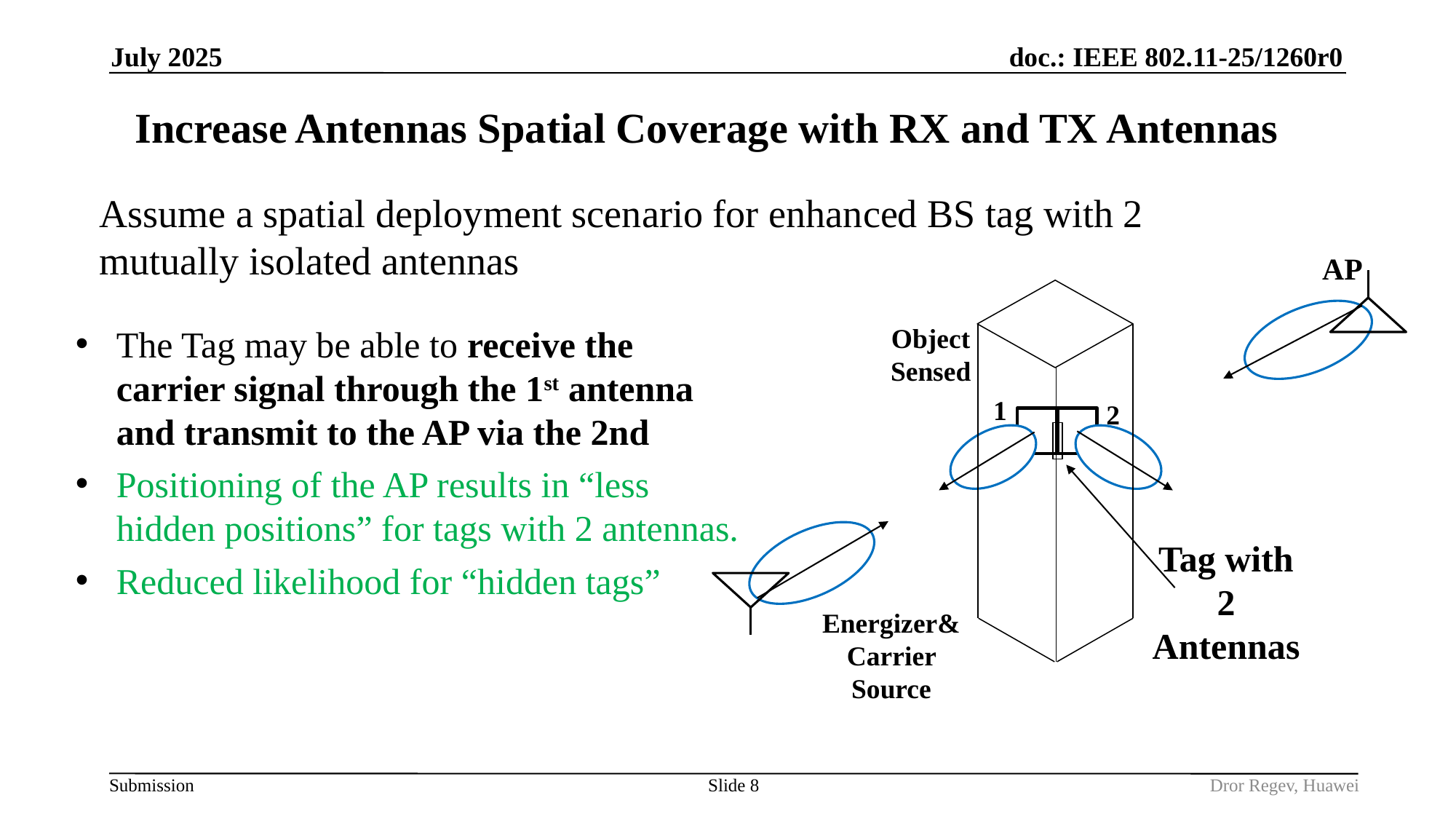

July 2025
# Increase Antennas Spatial Coverage with RX and TX Antennas

Assume a spatial deployment scenario for enhanced BS tag with 2 mutually isolated antennas

AP

The Tag may be able to receive the carrier signal through the 1st antenna and transmit to the AP via the 2nd
Positioning of the AP results in “less hidden positions” for tags with 2 antennas.
Reduced likelihood for “hidden tags”

Object Sensed
1
2

Tag with 2 Antennas
Energizer& Carrier Source
Slide 8
Dror Regev, Huawei